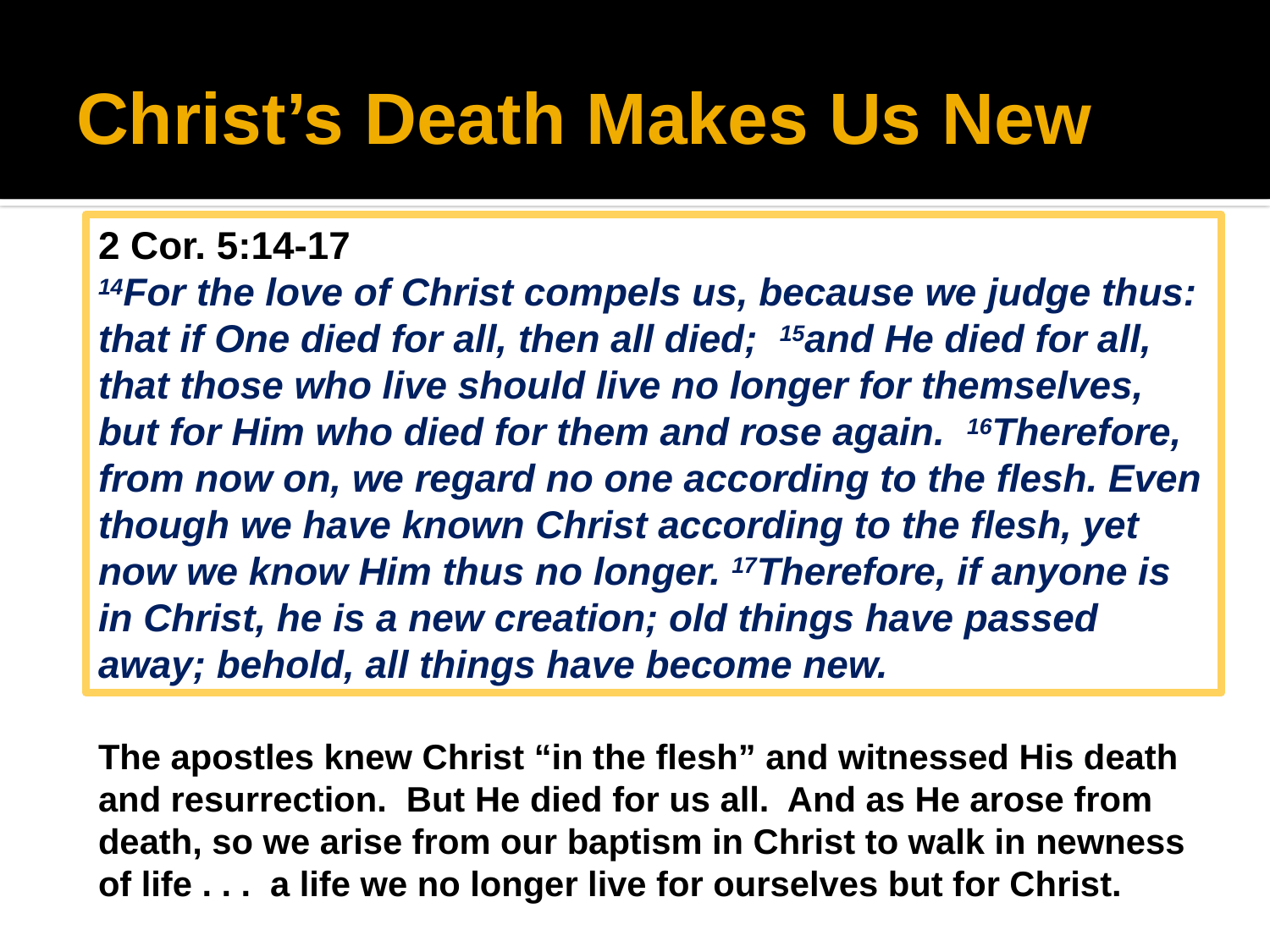

# Christ’s Death Makes Us New
2 Cor. 5:14-17
14For the love of Christ compels us, because we judge thus: that if One died for all, then all died;  15and He died for all, that those who live should live no longer for themselves, but for Him who died for them and rose again.  16Therefore, from now on, we regard no one according to the flesh. Even though we have known Christ according to the flesh, yet now we know Him thus no longer. 17Therefore, if anyone is in Christ, he is a new creation; old things have passed away; behold, all things have become new.
The apostles knew Christ “in the flesh” and witnessed His death and resurrection.  But He died for us all.  And as He arose from death, so we arise from our baptism in Christ to walk in newness of life . . .  a life we no longer live for ourselves but for Christ.